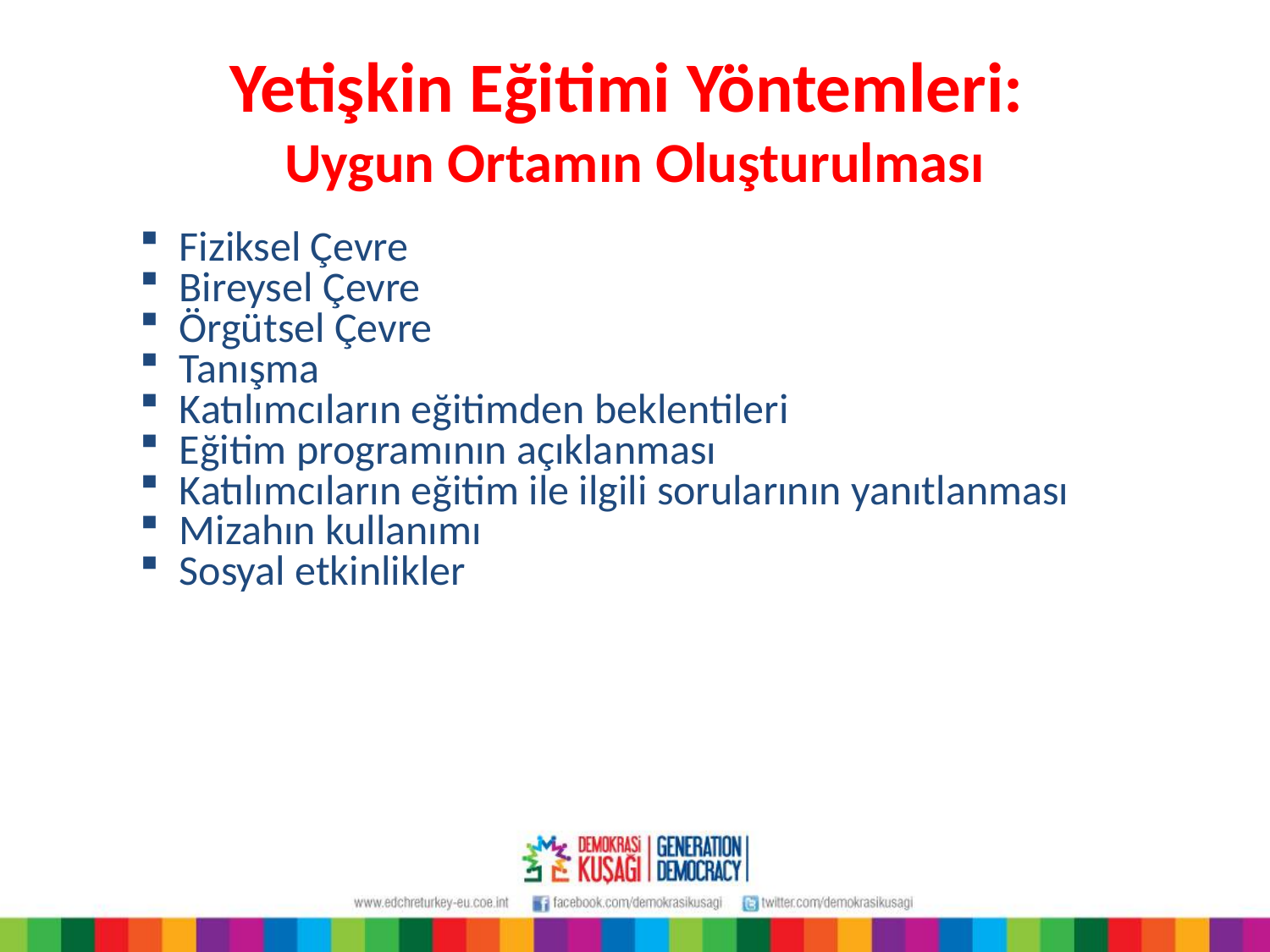

# Yetişkin Eğitimi Yöntemleri: Uygun Ortamın Oluşturulması
Fiziksel Çevre
Bireysel Çevre
Örgütsel Çevre
Tanışma
Katılımcıların eğitimden beklentileri
Eğitim programının açıklanması
Katılımcıların eğitim ile ilgili sorularının yanıtlanması
Mizahın kullanımı
Sosyal etkinlikler